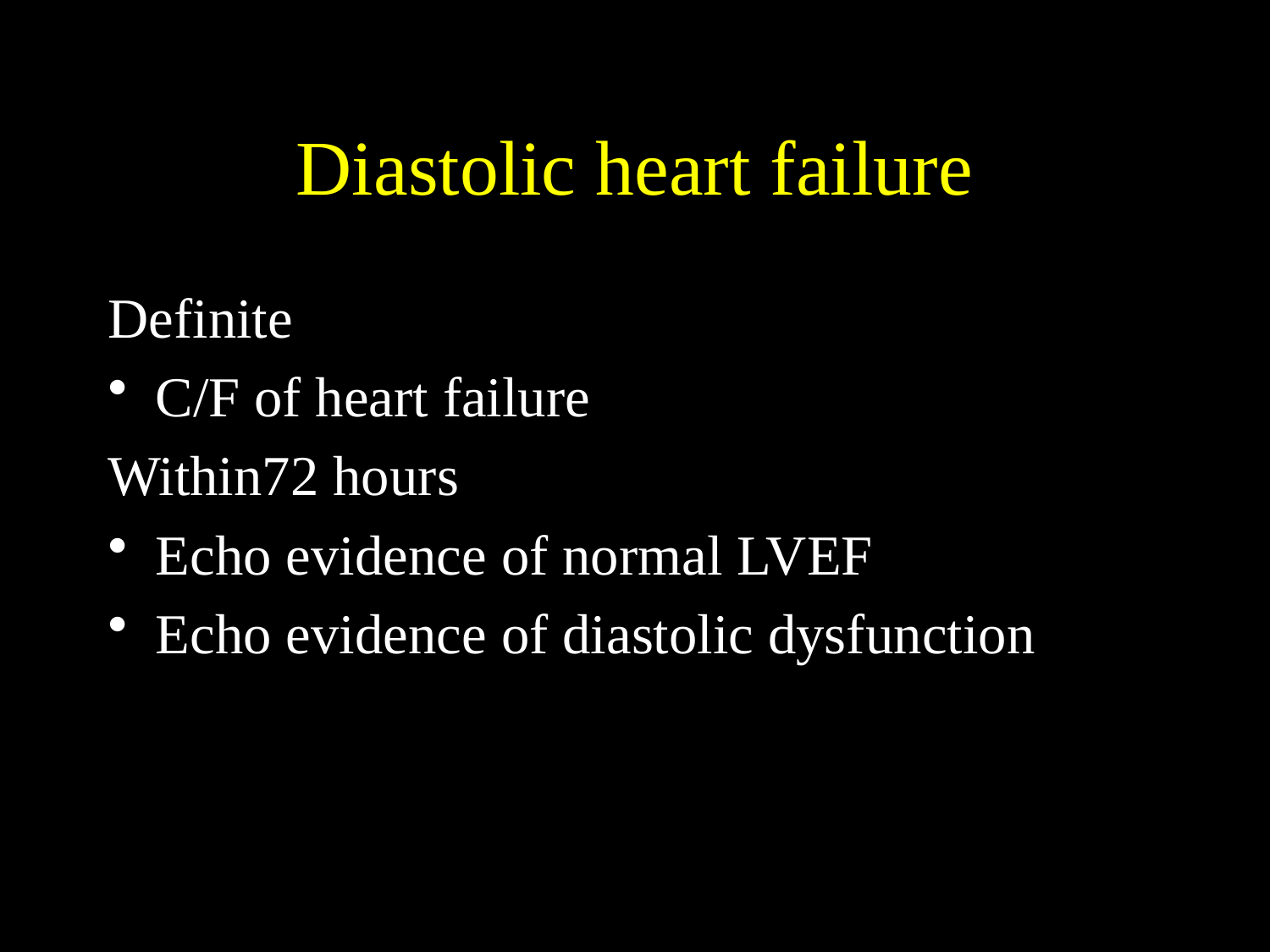

# Diastolic heart failure
Definite
C/F of heart failure
Within72 hours
Echo evidence of normal LVEF
Echo evidence of diastolic dysfunction